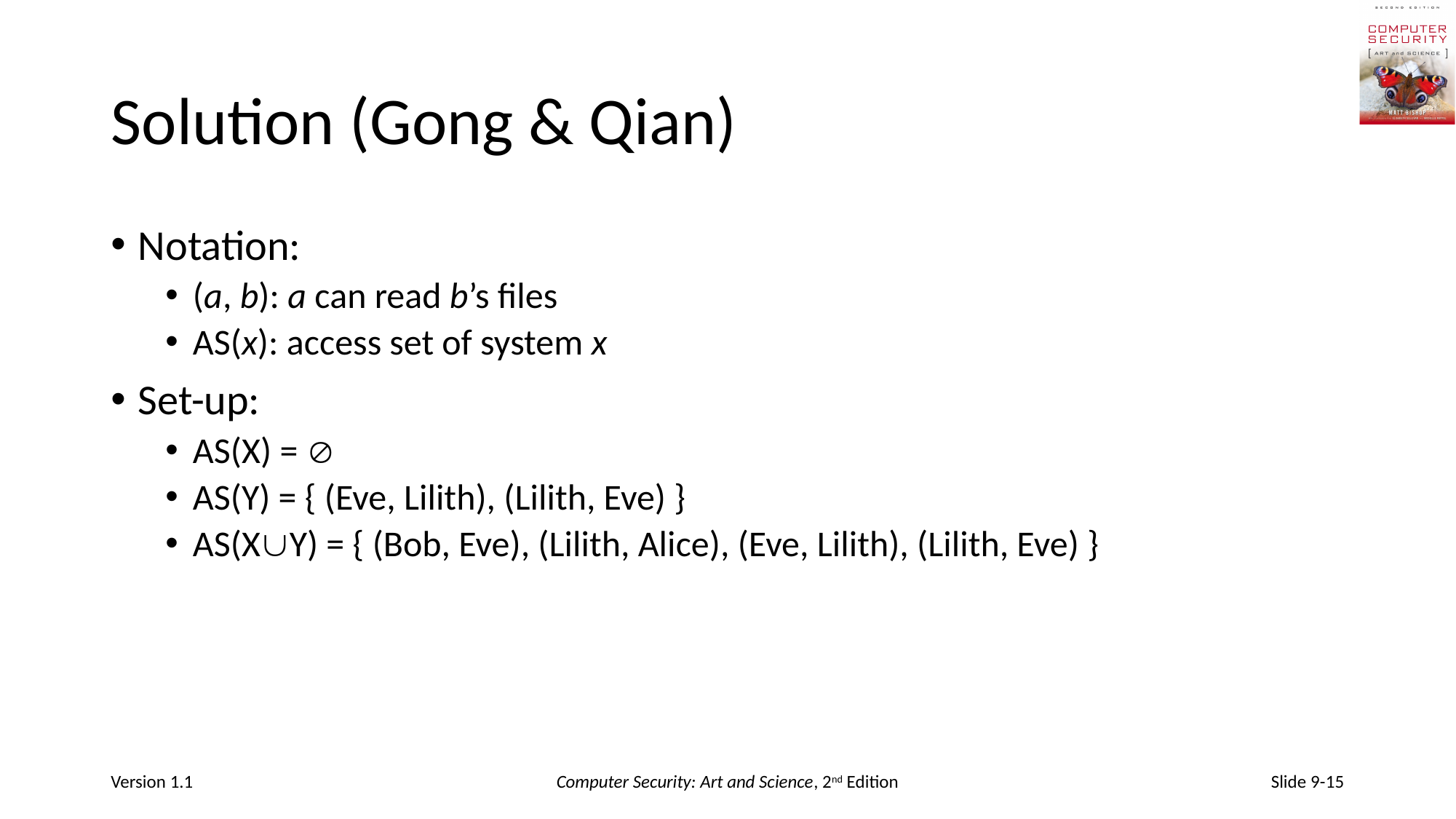

# Solution (Gong & Qian)
Notation:
(a, b): a can read b’s files
AS(x): access set of system x
Set-up:
AS(X) = ∅
AS(Y) = { (Eve, Lilith), (Lilith, Eve) }
AS(X∪Y) = { (Bob, Eve), (Lilith, Alice), (Eve, Lilith), (Lilith, Eve) }
Version 1.1
Computer Security: Art and Science, 2nd Edition
Slide 9-15